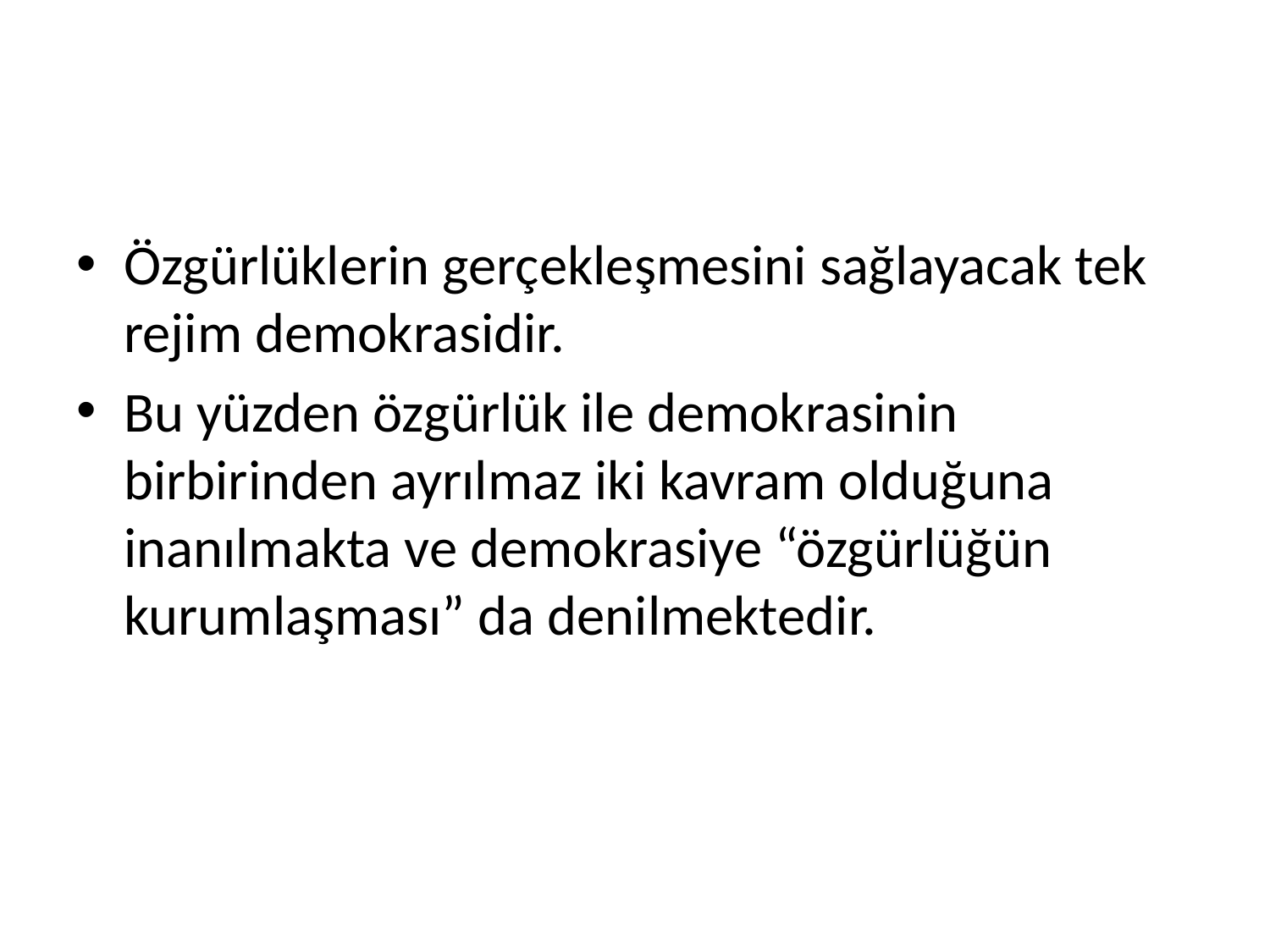

#
Özgürlüklerin gerçekleşmesini sağlayacak tek rejim demokrasidir.
Bu yüzden özgürlük ile demokrasinin birbirinden ayrılmaz iki kavram olduğuna inanılmakta ve demokrasiye “özgürlüğün kurumlaşması” da denilmektedir.